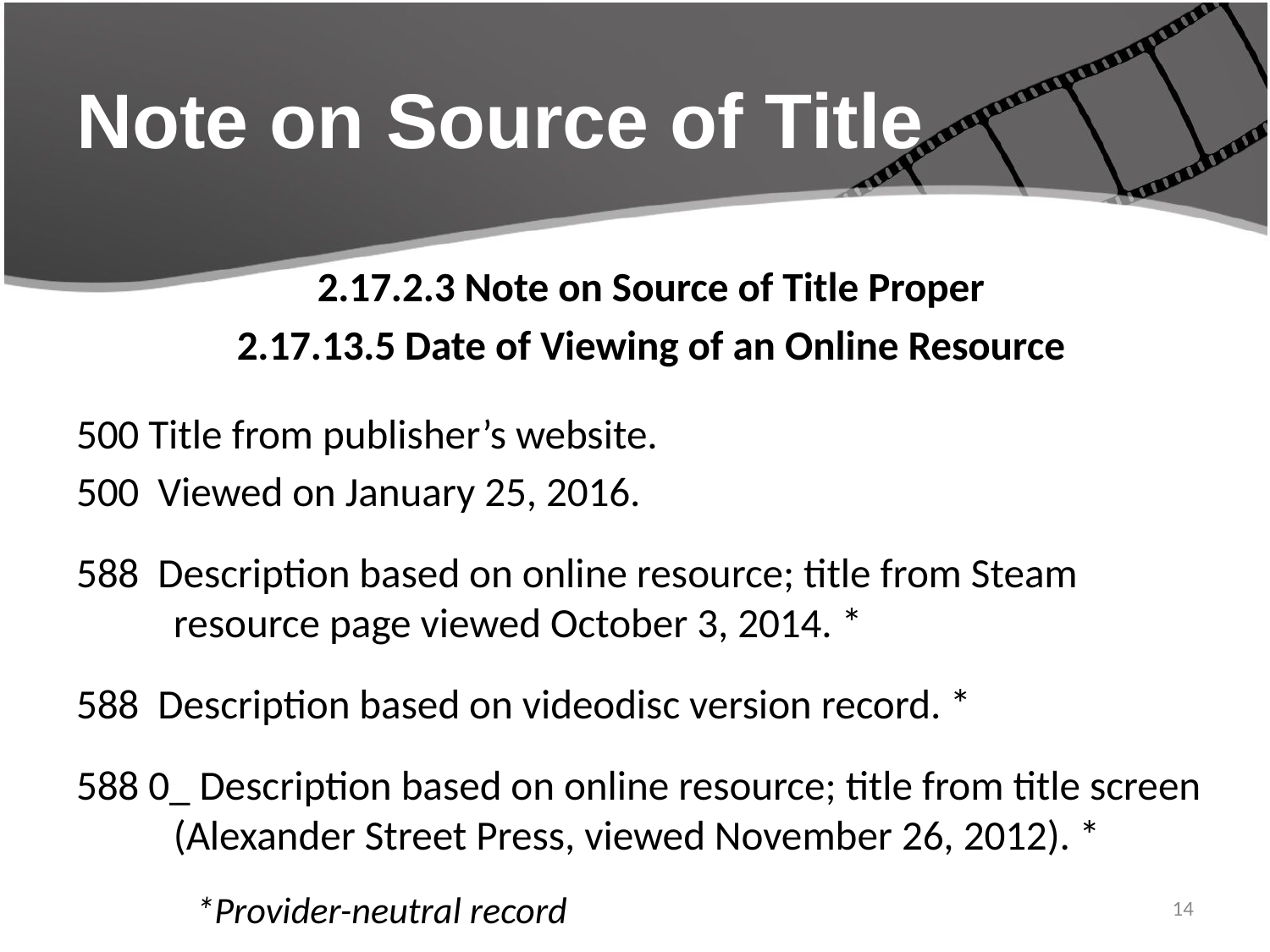

# Note on Source of Title
2.17.2.3 Note on Source of Title Proper
2.17.13.5 Date of Viewing of an Online Resource

500 Title from publisher’s website.
500  Viewed on January 25, 2016.

588  Description based on online resource; title from Steam resource page viewed October 3, 2014. *

588  Description based on videodisc version record. *

588 0_ Description based on online resource; title from title screen (Alexander Street Press, viewed November 26, 2012). *

*Provider-neutral record

4/22/2016

14